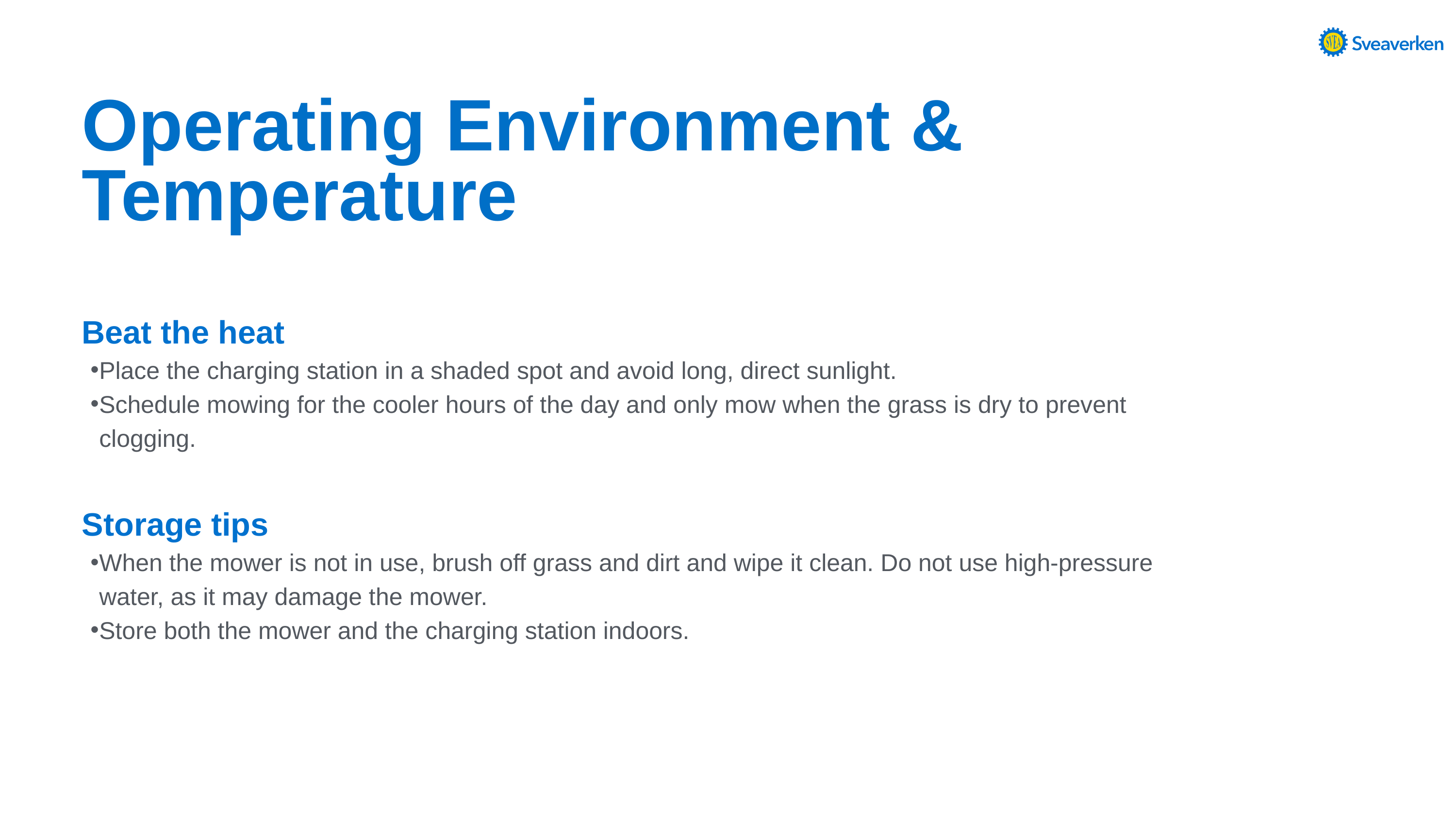

Operating Environment & Temperature
Beat the heat
Place the charging station in a shaded spot and avoid long, direct sunlight.
Schedule mowing for the cooler hours of the day and only mow when the grass is dry to prevent clogging.

Storage tips
When the mower is not in use, brush off grass and dirt and wipe it clean. Do not use high-pressure water, as it may damage the mower.
Store both the mower and the charging station indoors.